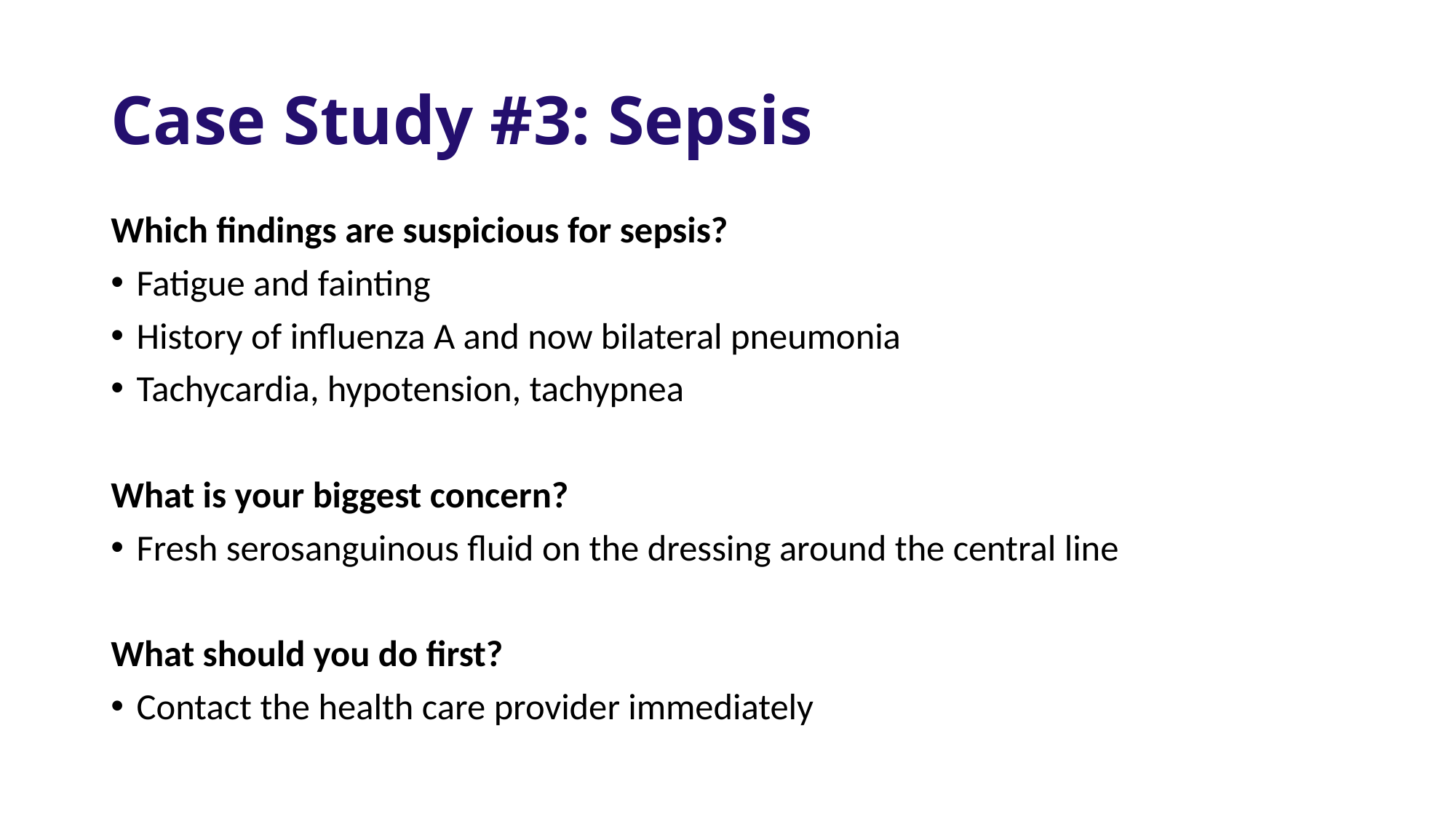

# Case Study #3: Sepsis
Which findings are suspicious for sepsis?
Fatigue and fainting
History of influenza A and now bilateral pneumonia
Tachycardia, hypotension, tachypnea

What is your biggest concern?
Fresh serosanguinous fluid on the dressing around the central line

What should you do first?
Contact the health care provider immediately